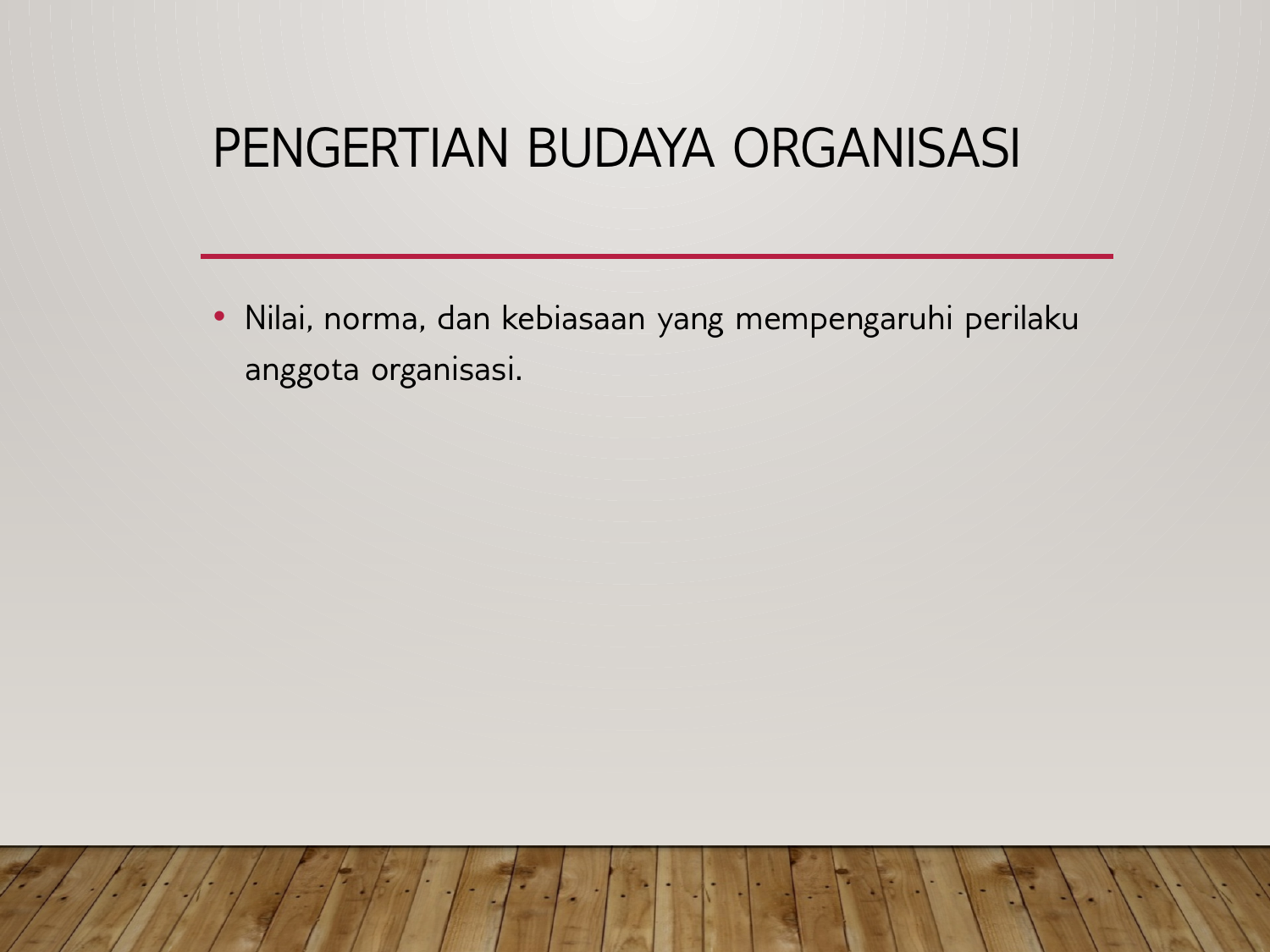

# Pengertian Budaya Organisasi
Nilai, norma, dan kebiasaan yang mempengaruhi perilaku anggota organisasi.